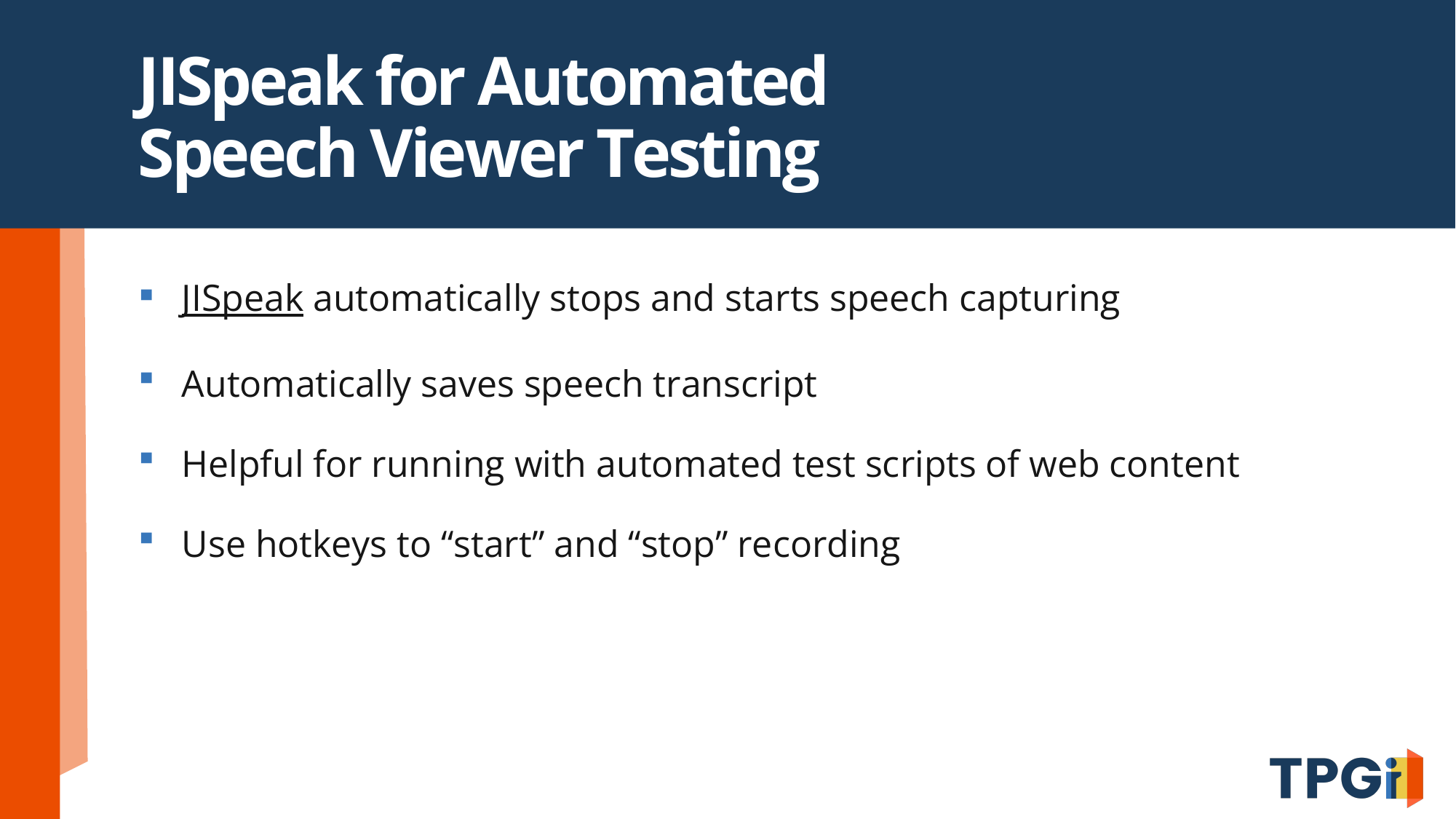

# JISpeak for Automated Speech Viewer Testing
JISpeak automatically stops and starts speech capturing
Automatically saves speech transcript
Helpful for running with automated test scripts of web content
Use hotkeys to “start” and “stop” recording